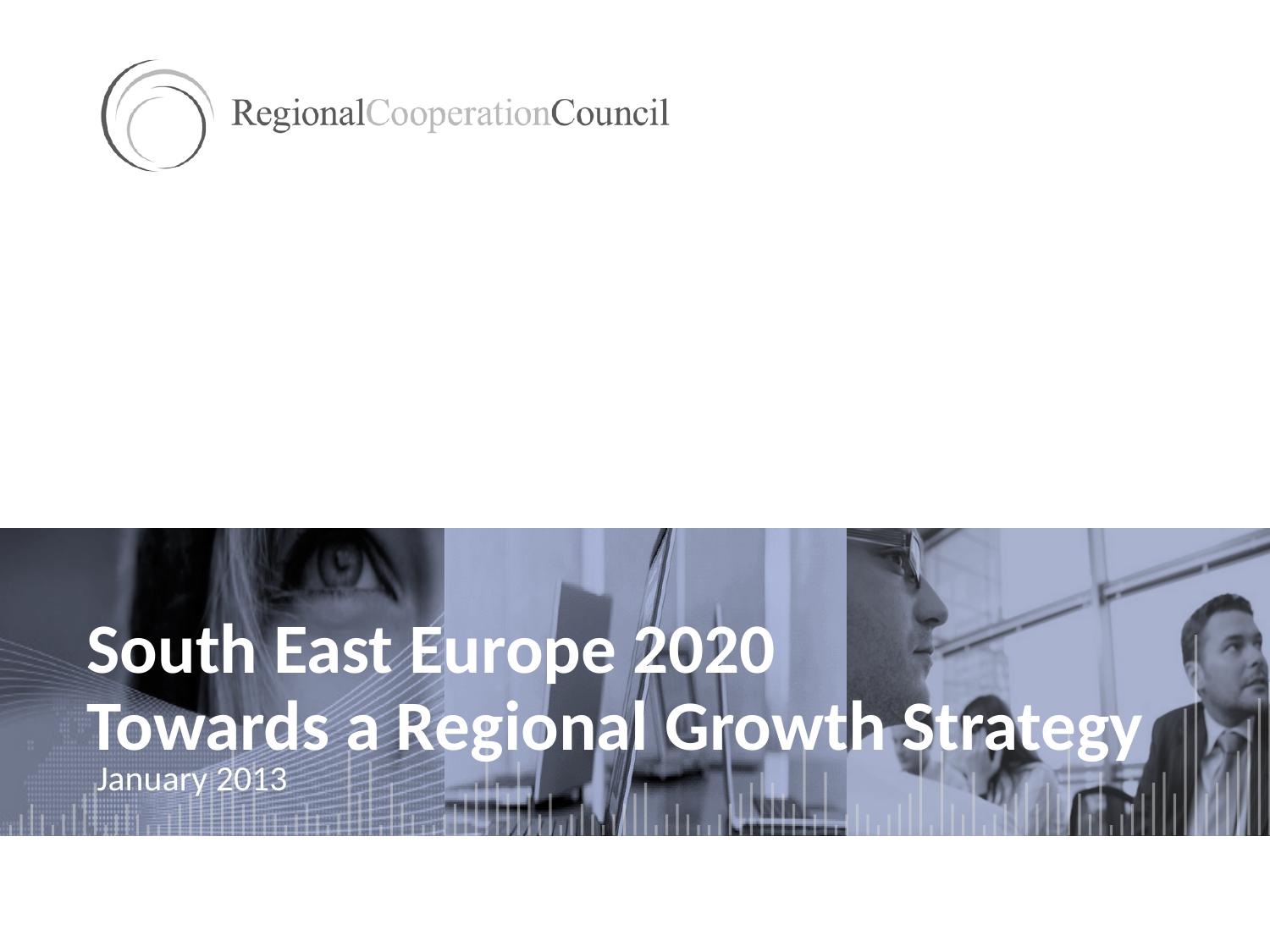

# South East Europe 2020 Towards a Regional Growth Strategy
January 2013